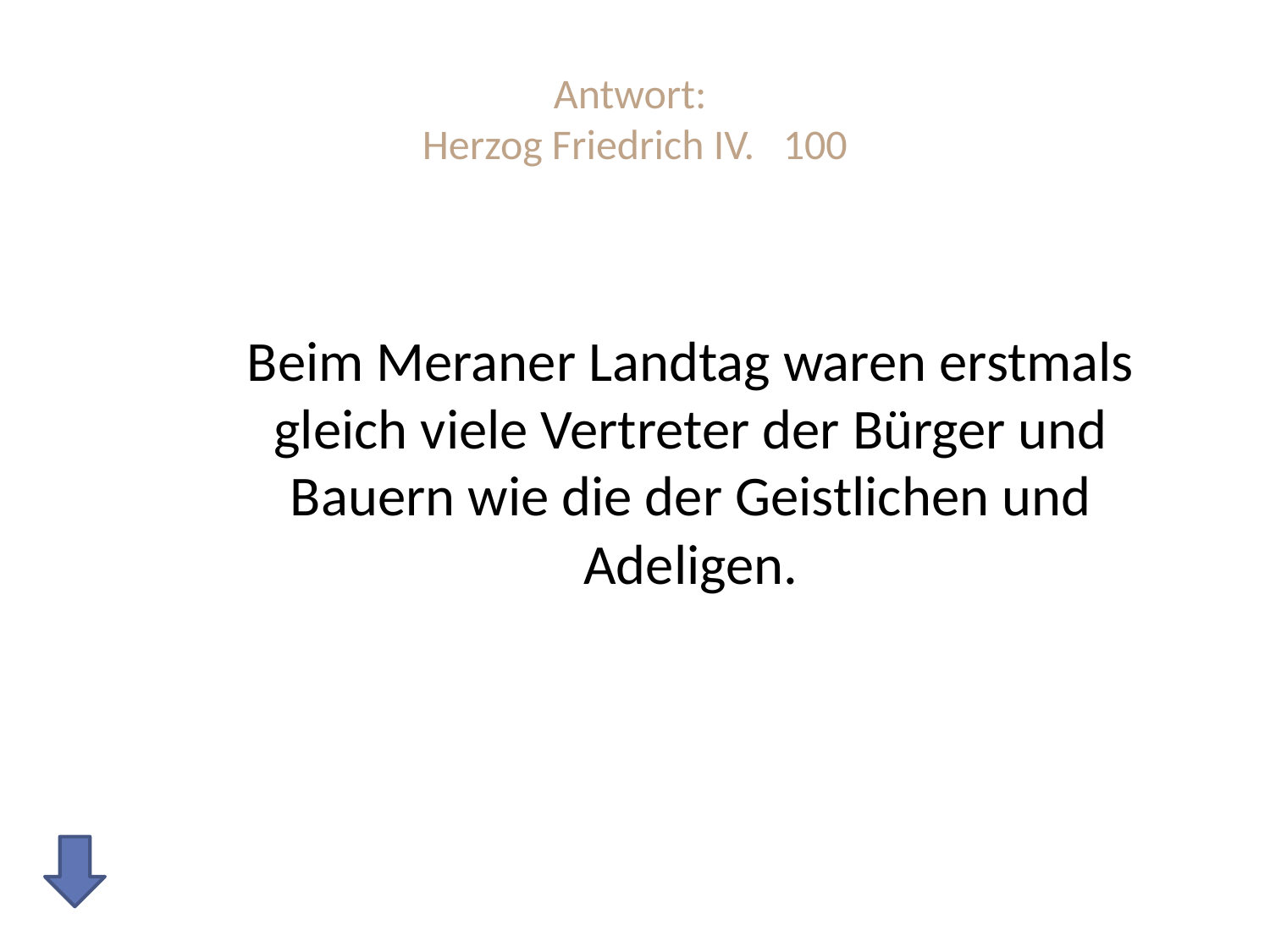

# Antwort: Herzog Friedrich IV.   100
Beim Meraner Landtag waren erstmals gleich viele Vertreter der Bürger und Bauern wie die der Geistlichen und Adeligen.